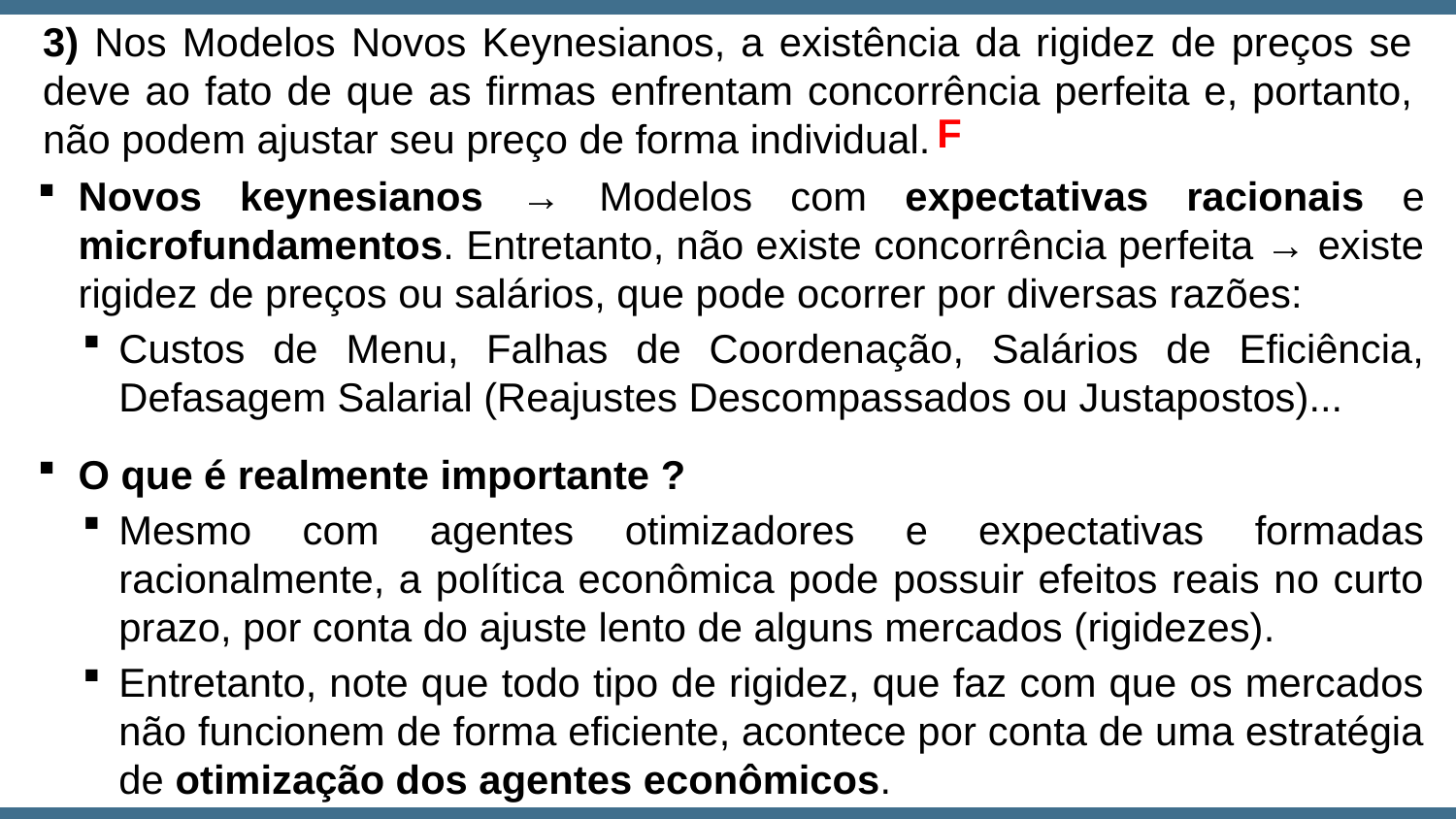

3) Nos Modelos Novos Keynesianos, a existência da rigidez de preços se deve ao fato de que as firmas enfrentam concorrência perfeita e, portanto, não podem ajustar seu preço de forma individual.

F
Novos keynesianos → Modelos com expectativas racionais e microfundamentos. Entretanto, não existe concorrência perfeita → existe rigidez de preços ou salários, que pode ocorrer por diversas razões:
Custos de Menu, Falhas de Coordenação, Salários de Eficiência, Defasagem Salarial (Reajustes Descompassados ou Justapostos)...

O que é realmente importante ?
Mesmo com agentes otimizadores e expectativas formadas racionalmente, a política econômica pode possuir efeitos reais no curto prazo, por conta do ajuste lento de alguns mercados (rigidezes).
Entretanto, note que todo tipo de rigidez, que faz com que os mercados não funcionem de forma eficiente, acontece por conta de uma estratégia de otimização dos agentes econômicos.